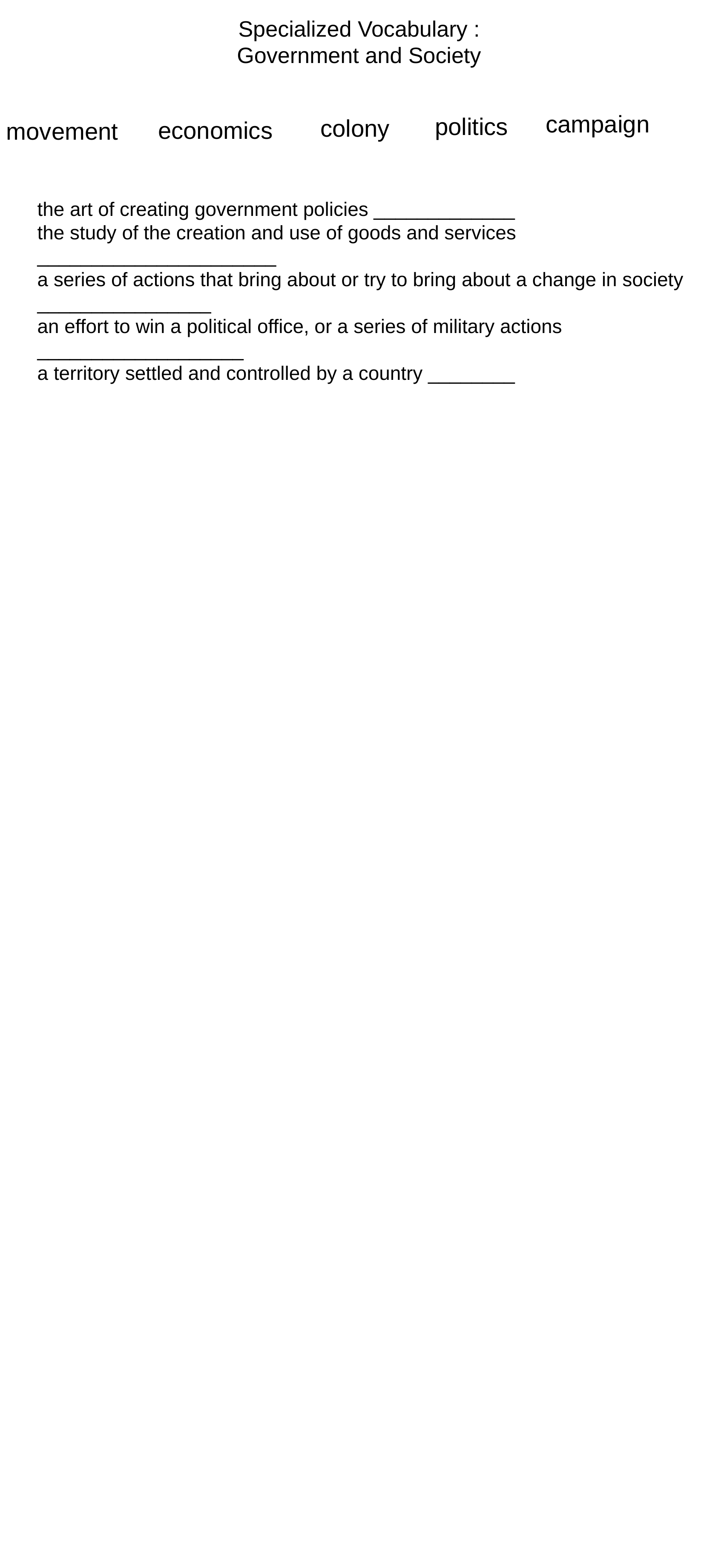

Specialized Vocabulary :
 Government and Society
campaign
politics
colony
economics
movement
the art of creating government policies _____________
the study of the creation and use of goods and services
______________________
a series of actions that bring about or try to bring about a change in society ________________
an effort to win a political office, or a series of military actions ___________________
a territory settled and controlled by a country ________